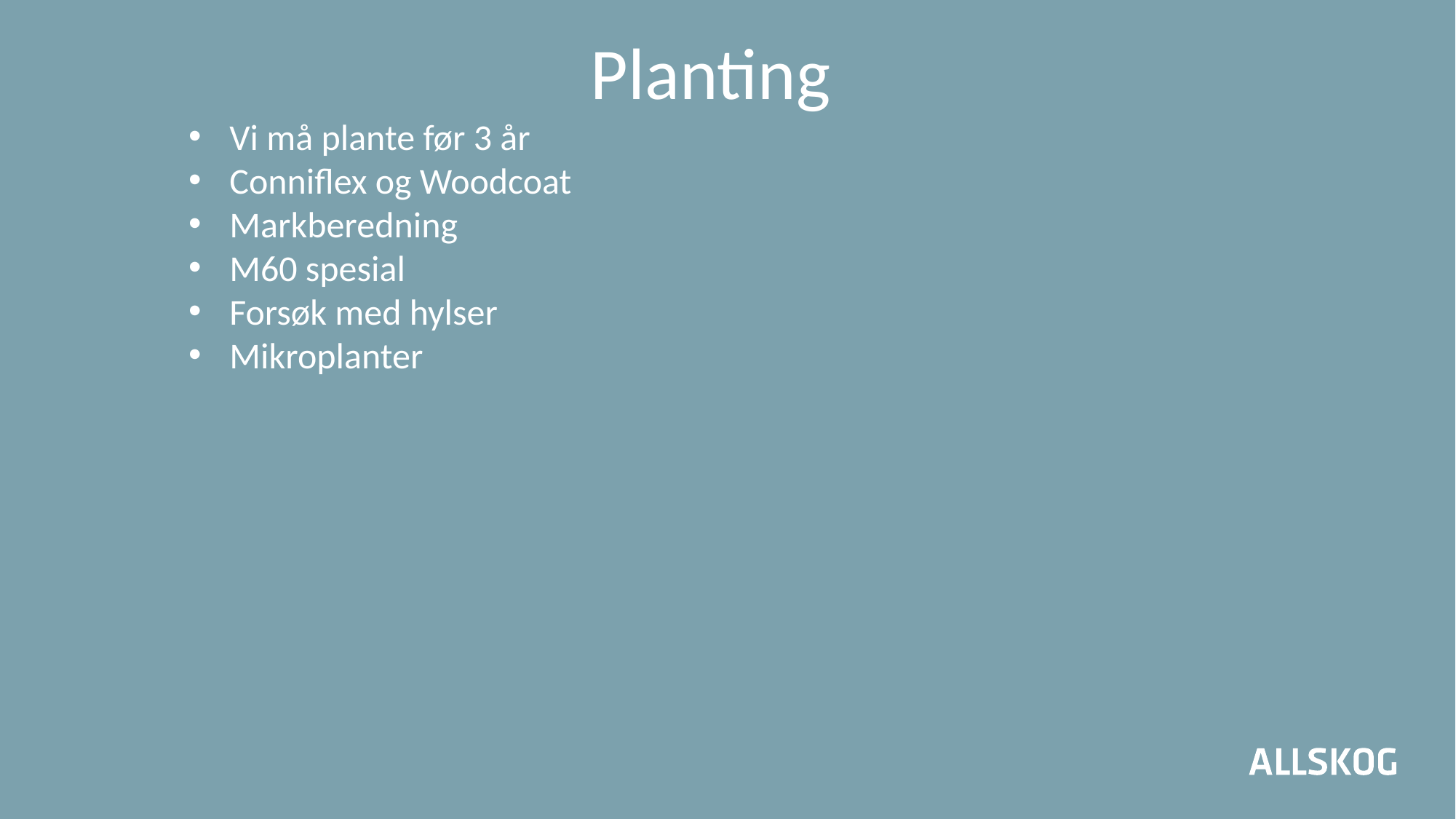

Planting
Vi må plante før 3 år
Conniflex og Woodcoat
Markberedning
M60 spesial
Forsøk med hylser
Mikroplanter